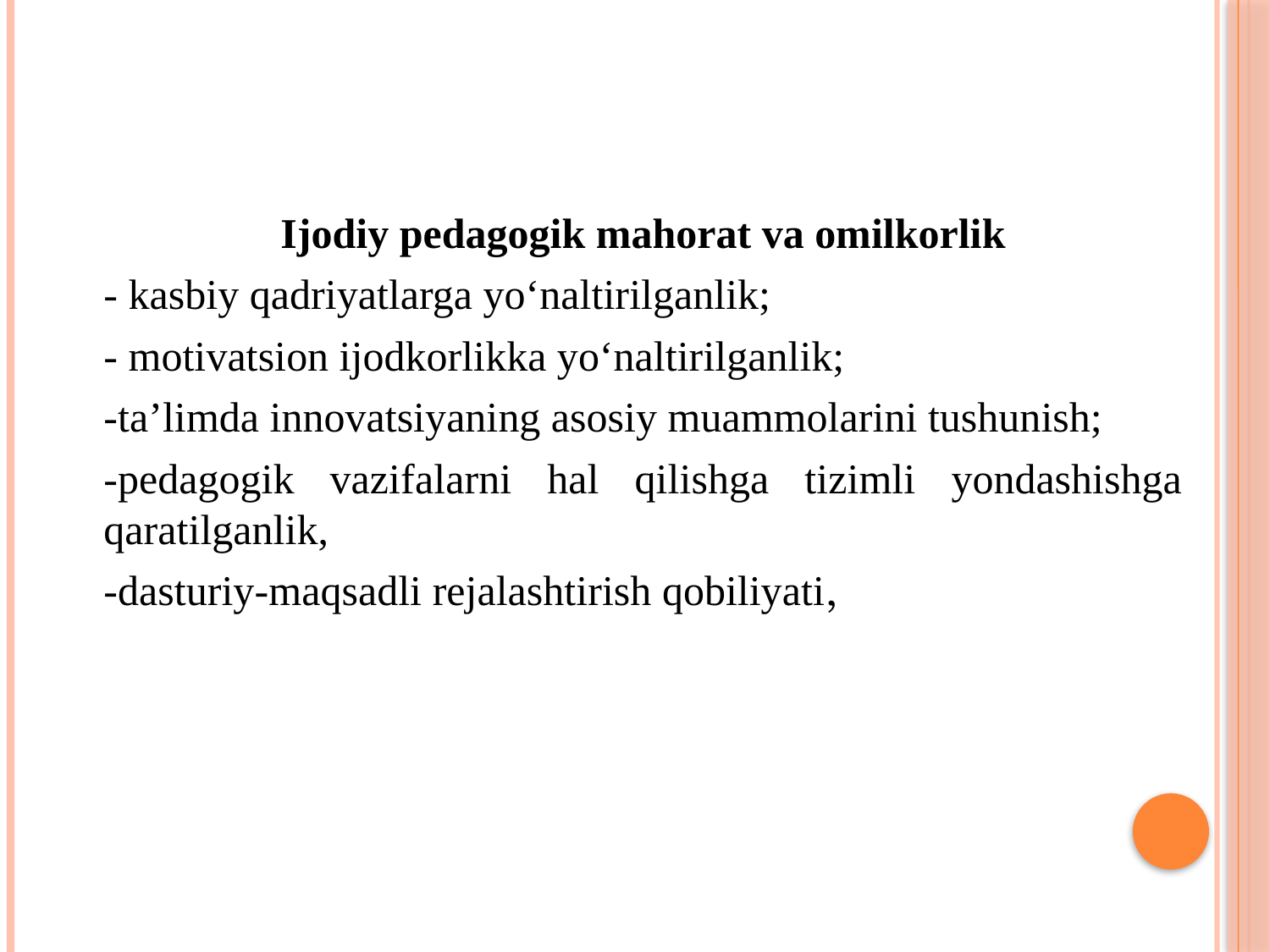

Ijodiy pedagogik mahorat va omilkorlik
- kasbiy qadriyatlarga yo‘naltirilganlik;
- motivatsion ijodkorlikka yo‘naltirilganlik;
-ta’limda innovatsiyaning asosiy muammolarini tushunish;
-pedagogik vazifalarni hal qilishga tizimli yondashishga qaratilganlik,
-dasturiy-maqsadli rejalashtirish qobiliyati,